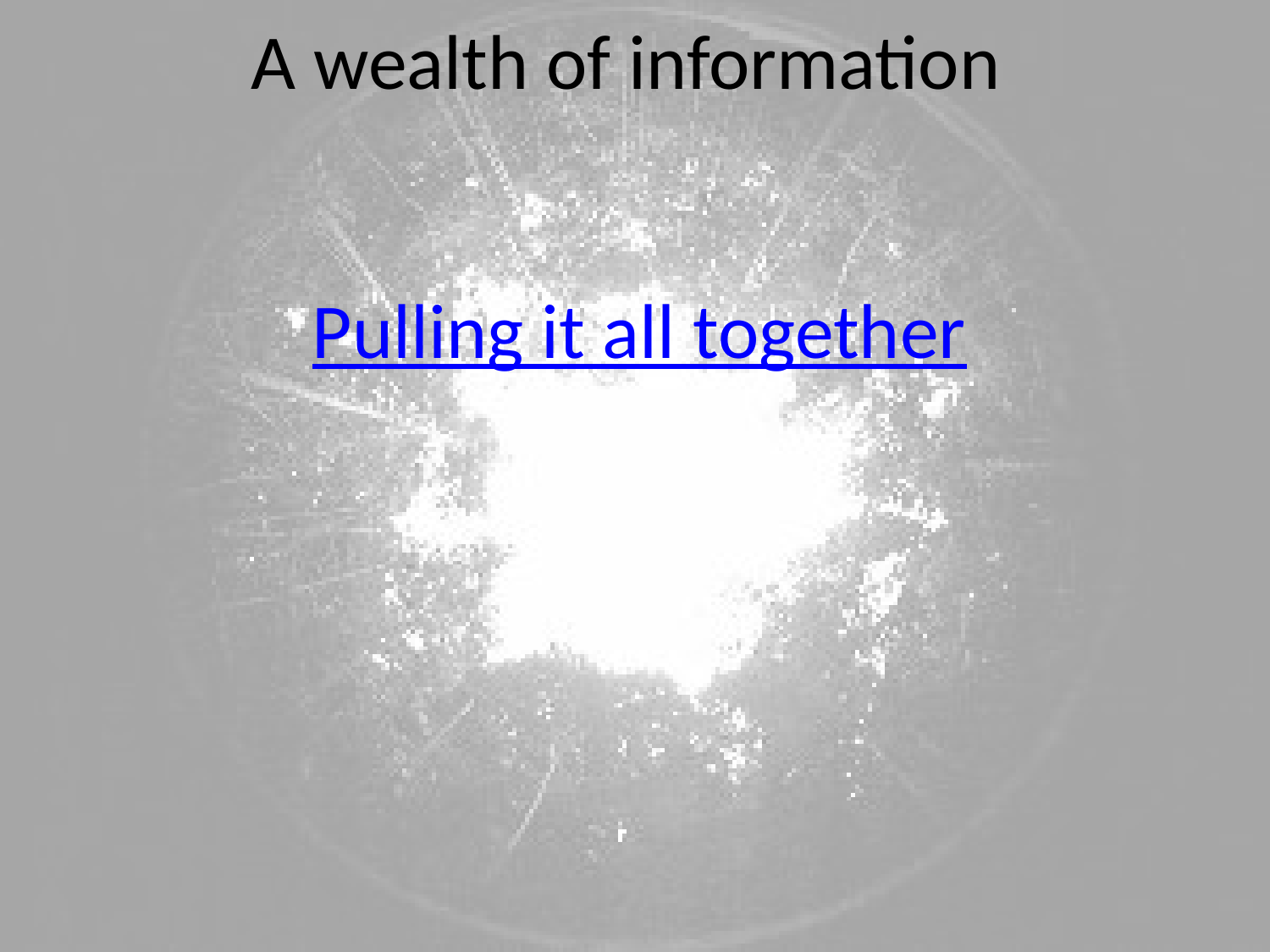

# A wealth of information
Pulling it all together